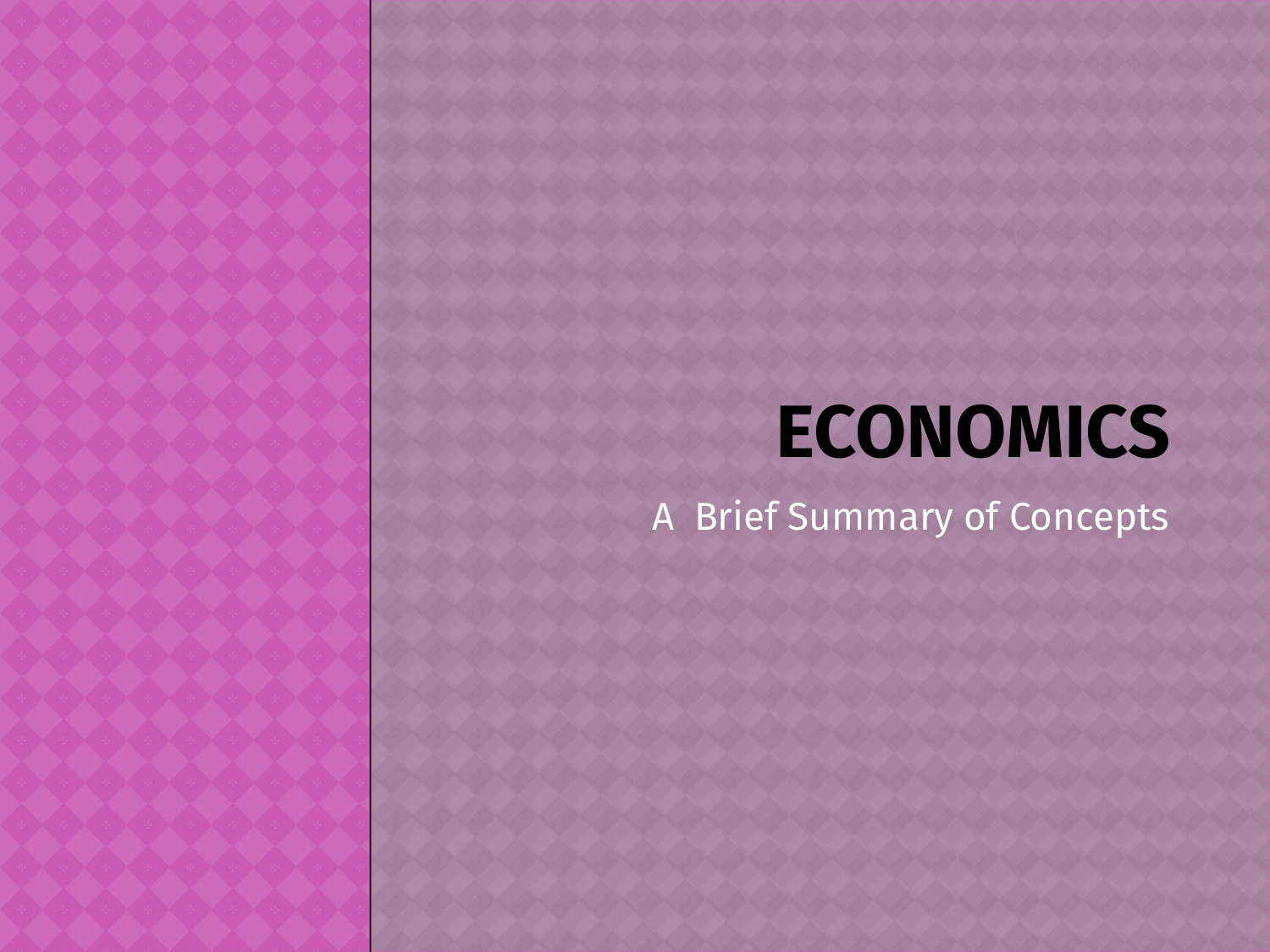

# Economics
A  Brief Summary of Concepts